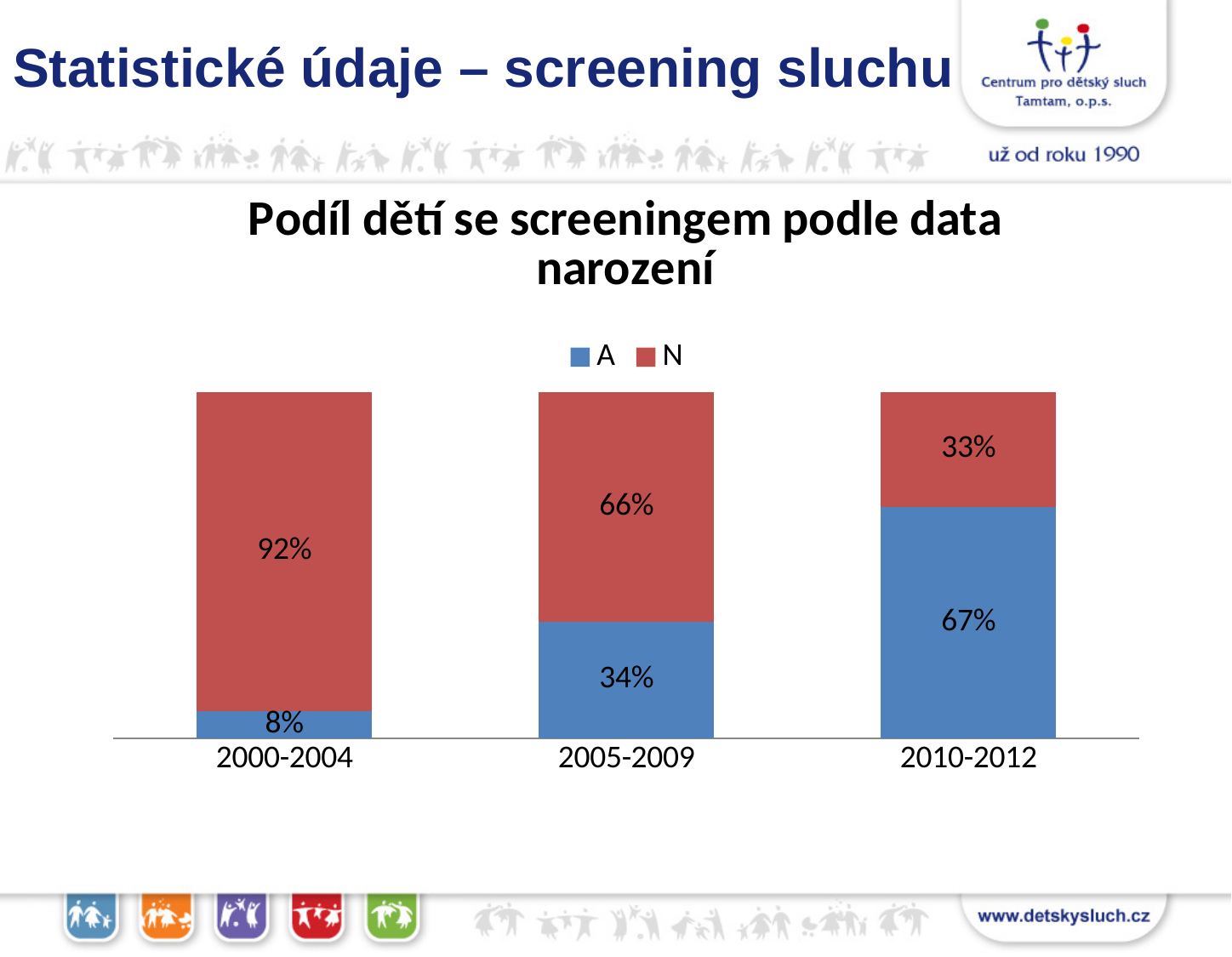

# Statistické údaje – screening sluchu

### Chart: Podíl dětí se screeningem podle data narození

| Category | A | N |
|---|---|---|
| 2000-2004 | 0.07936507936507936 | 0.9206349206349206 |
| 2005-2009 | 0.336283185840708 | 0.6637168141592921 |
| 2010-2012 | 0.6666666666666666 | 0.3333333333333333 |